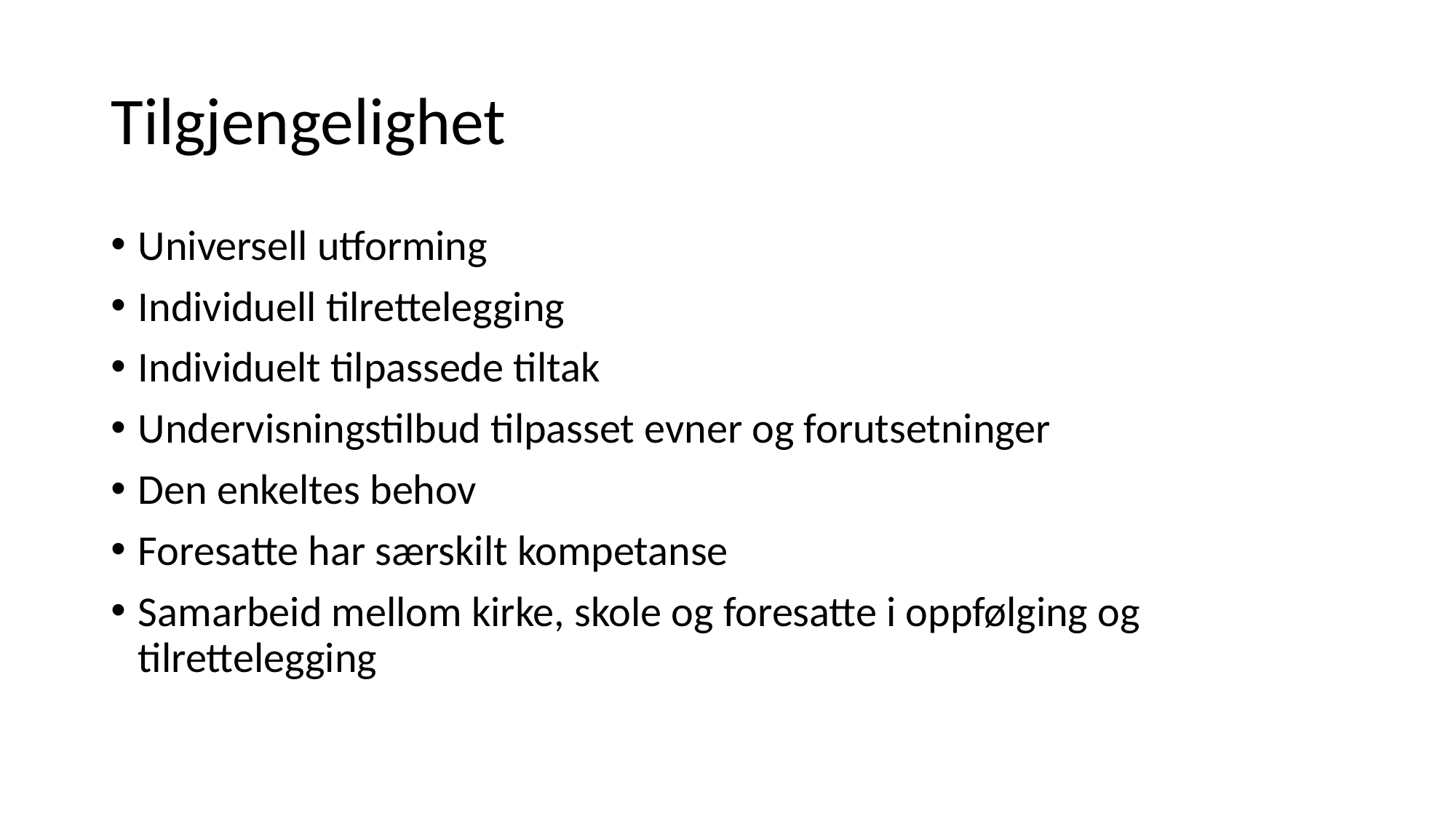

# Tilgjengelighet
Universell utforming
Individuell tilrettelegging
Individuelt tilpassede tiltak
Undervisningstilbud tilpasset evner og forutsetninger
Den enkeltes behov
Foresatte har særskilt kompetanse
Samarbeid mellom kirke, skole og foresatte i oppfølging og tilrettelegging